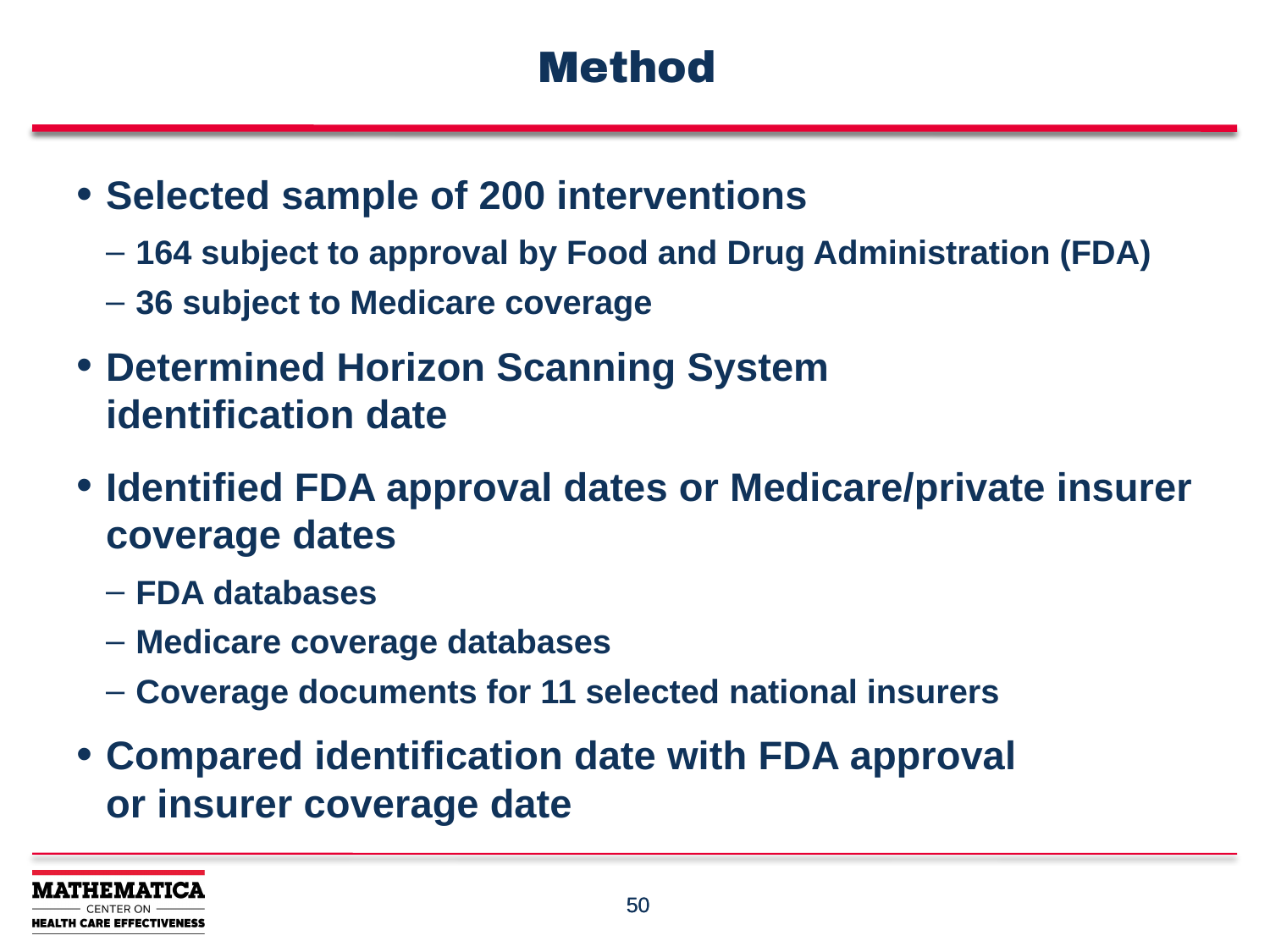

# Method
Selected sample of 200 interventions
164 subject to approval by Food and Drug Administration (FDA)
36 subject to Medicare coverage
Determined Horizon Scanning System
identification date
Identified FDA approval dates or Medicare/private insurer coverage dates
FDA databases
Medicare coverage databases
Coverage documents for 11 selected national insurers
Compared identification date with FDA approval
or insurer coverage date